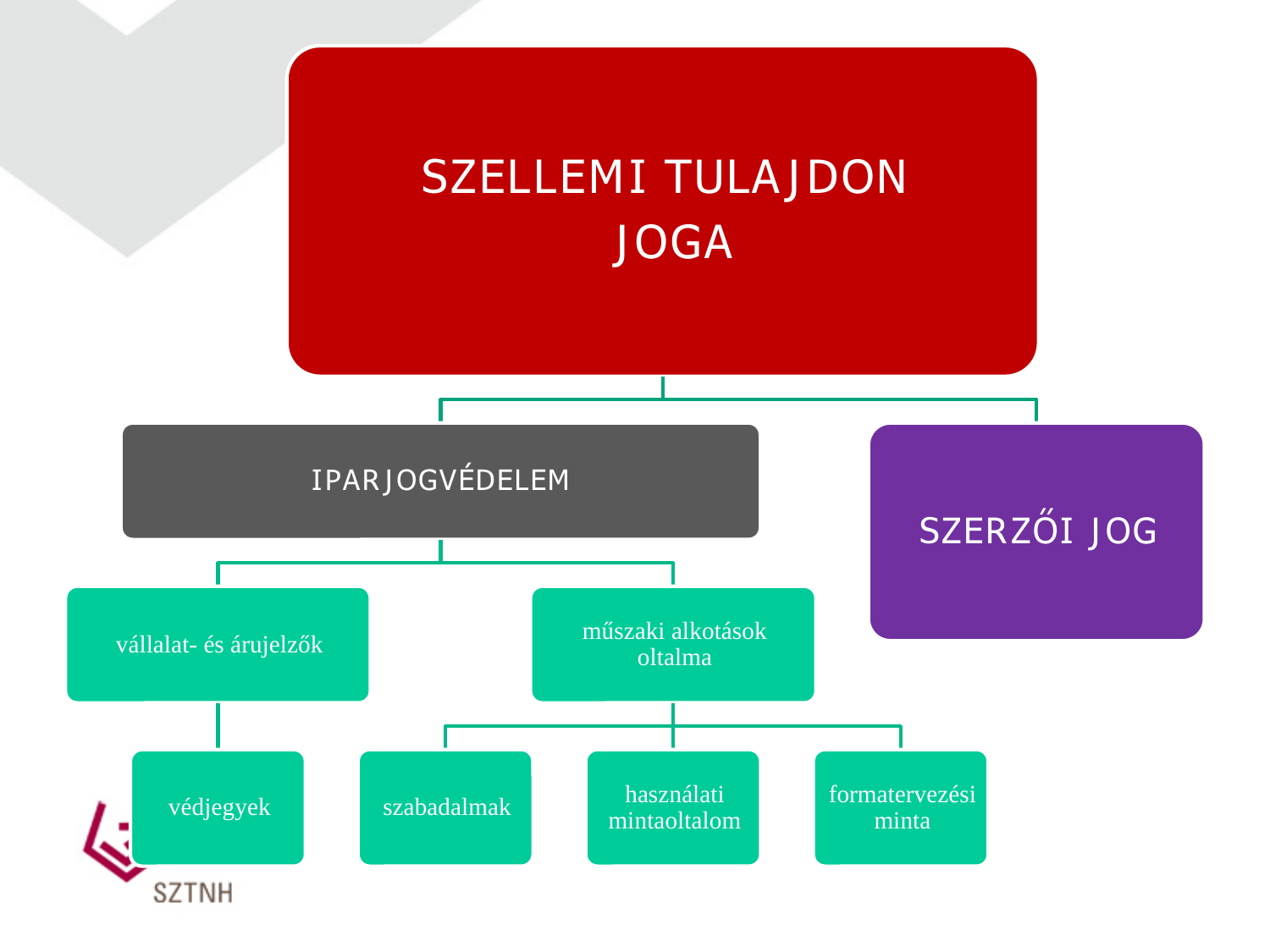

SZELLEMI TULAJDON
 JOGA
IPARJOGVÉDELEM
vállalat- és árujelzők
védjegyek
műszaki alkotások oltalma
szabadalmak
használati mintaoltalom
formatervezési minta
SZERZŐI JOG